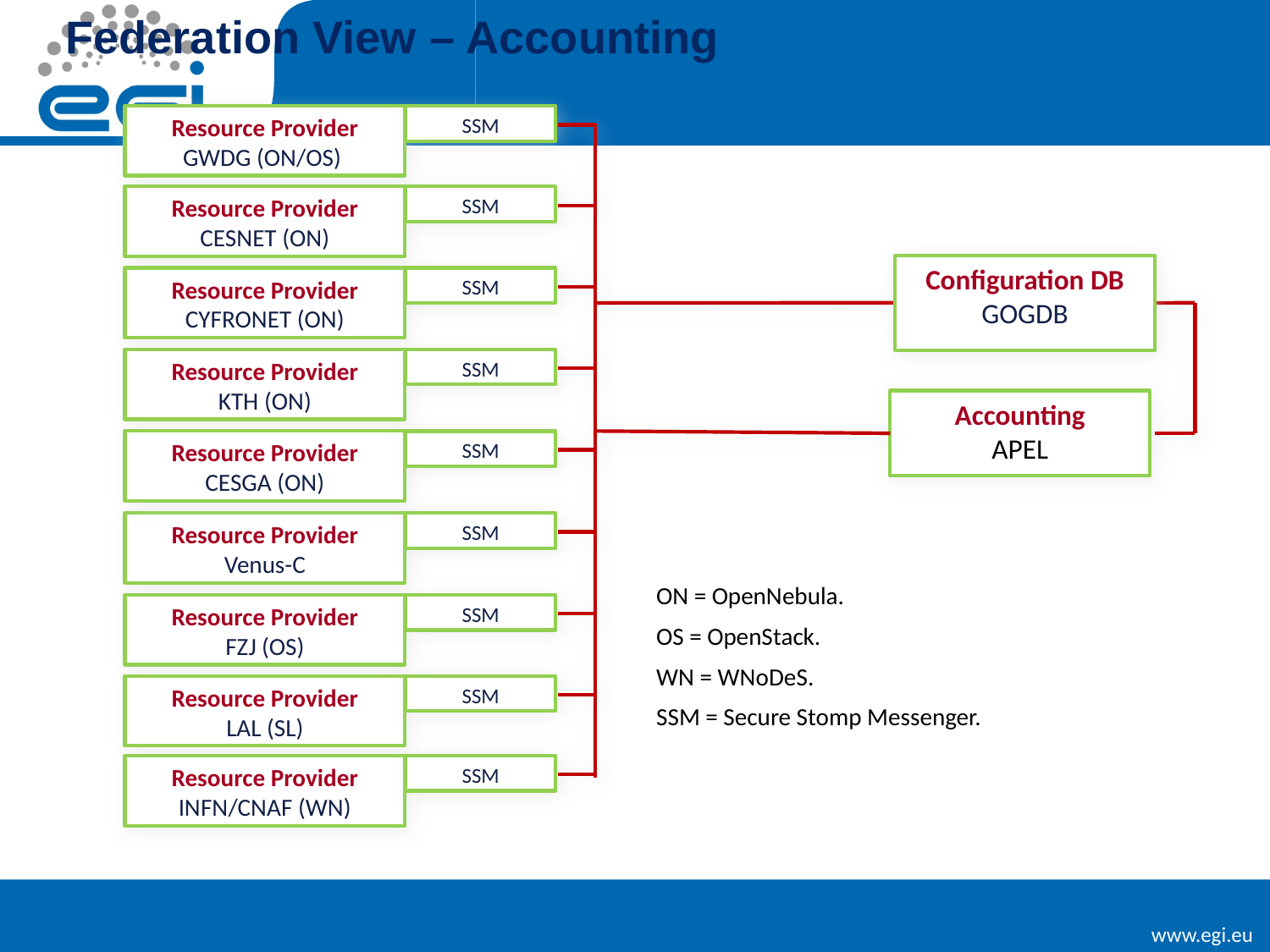

Federation View – Accounting
Resource Provider
GWDG (ON/OS)
SSM
SSM
Resource Provider
CESNET (ON)
Configuration DB GOGDB
SSM
Resource Provider
CYFRONET (ON)
Resource Provider
KTH (ON)
SSM
Accounting
APEL
Resource Provider
CESGA (ON)
SSM
Resource Provider
Venus-C
SSM
ON = OpenNebula.
OS = OpenStack.
WN = WNoDeS.
SSM = Secure Stomp Messenger.
Resource Provider
FZJ (OS)
SSM
SSM
Resource Provider
LAL (SL)
SSM
Resource Provider
INFN/CNAF (WN)